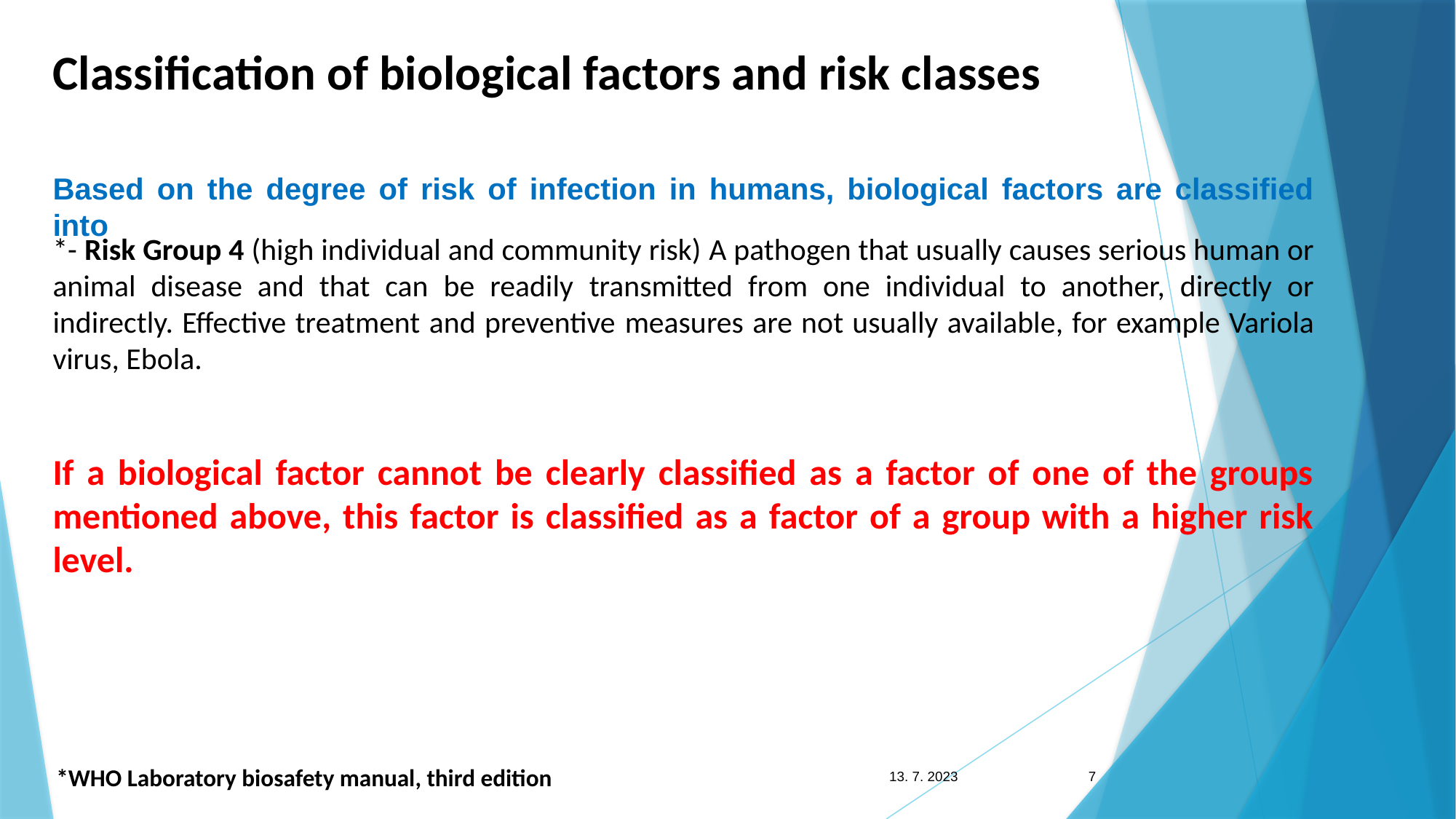

Classification of biological factors and risk classes
Based on the degree of risk of infection in humans, biological factors are classified into
*- Risk Group 4 (high individual and community risk) A pathogen that usually causes serious human or animal disease and that can be readily transmitted from one individual to another, directly or indirectly. Effective treatment and preventive measures are not usually available, for example Variola virus, Ebola.
If a biological factor cannot be clearly classified as a factor of one of the groups mentioned above, this factor is classified as a factor of a group with a higher risk level.
7
13. 7. 2023
*WHO Laboratory biosafety manual, third edition